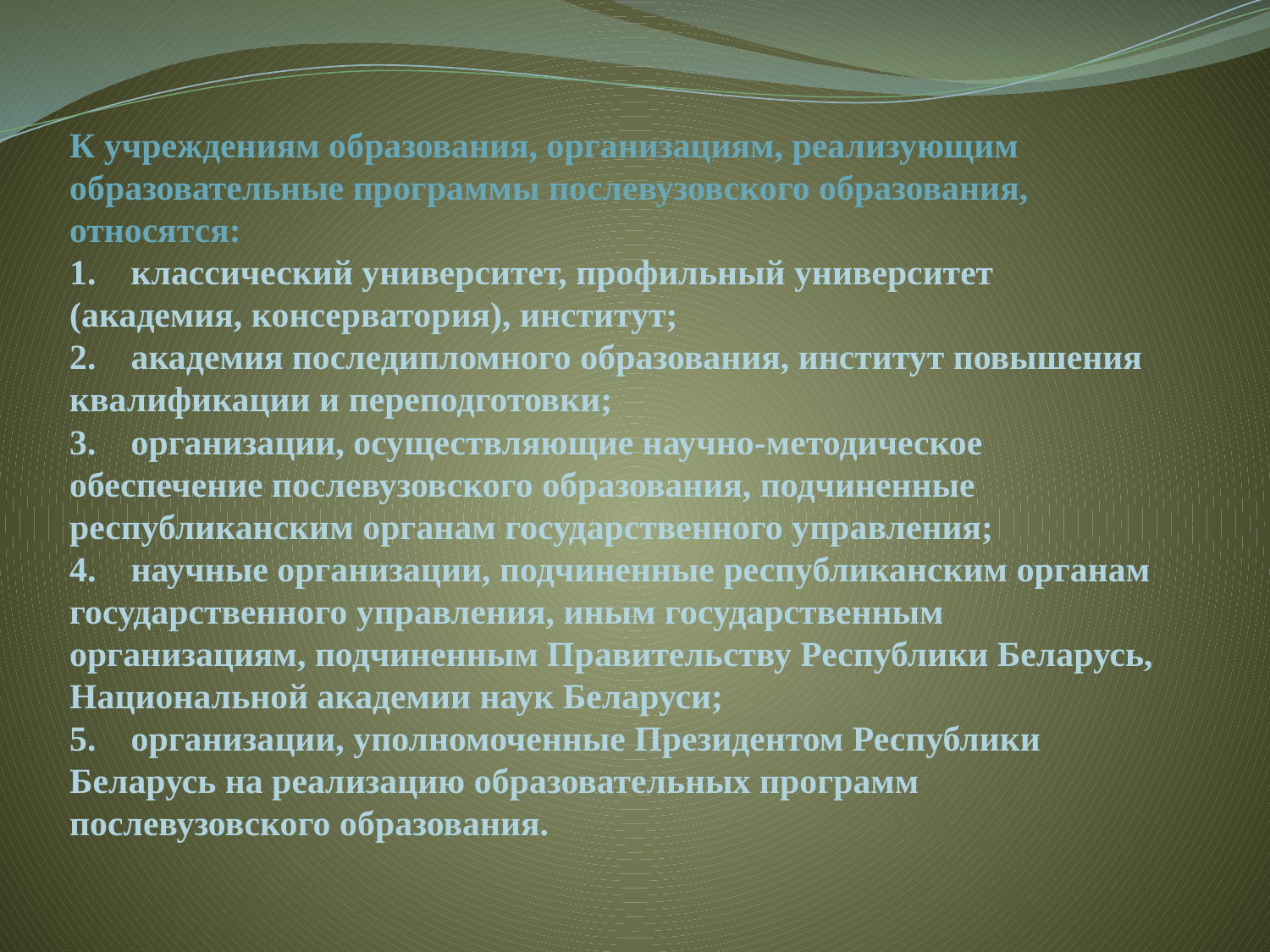

# К учреждениям образования, организациям, реализующим образовательные программы послевузовского образования, относятся: 1.	классический университет, профильный университет (академия, консерватория), институт; 2.	академия последипломного образования, институт повышения квалификации и переподготовки; 3.	организации, осуществляющие научно-методическое обеспечение послевузовского образования, подчиненные республиканским органам государственного управления; 4.	научные организации, подчиненные республиканским органам государственного управления, иным государственным организациям, подчиненным Правительству Республики Беларусь, Национальной академии наук Беларуси; 5.	организации, уполномоченные Президентом Республики Беларусь на реализацию образовательных программ послевузовского образования.